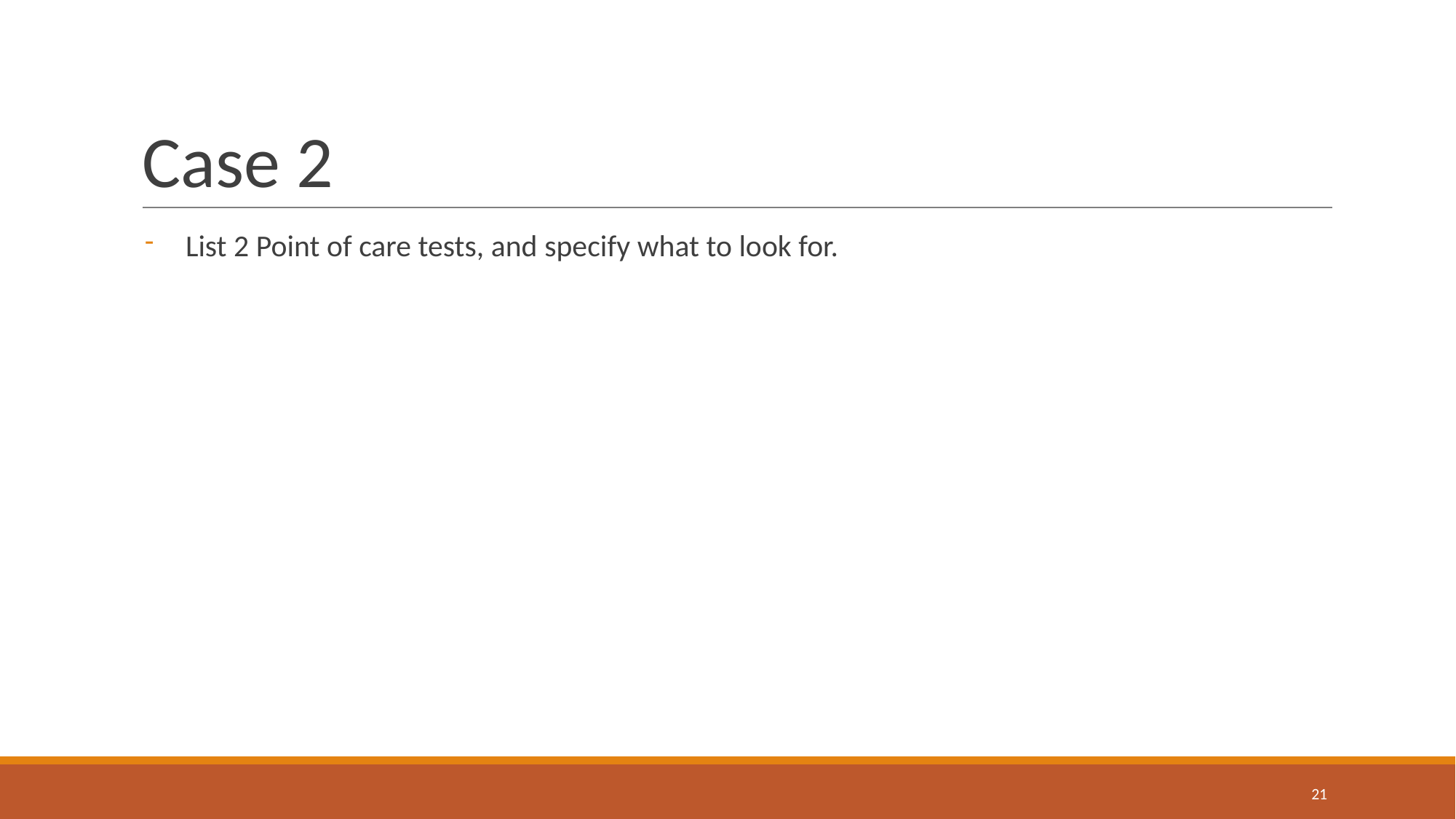

# Case 2
List 2 Point of care tests, and specify what to look for.
21